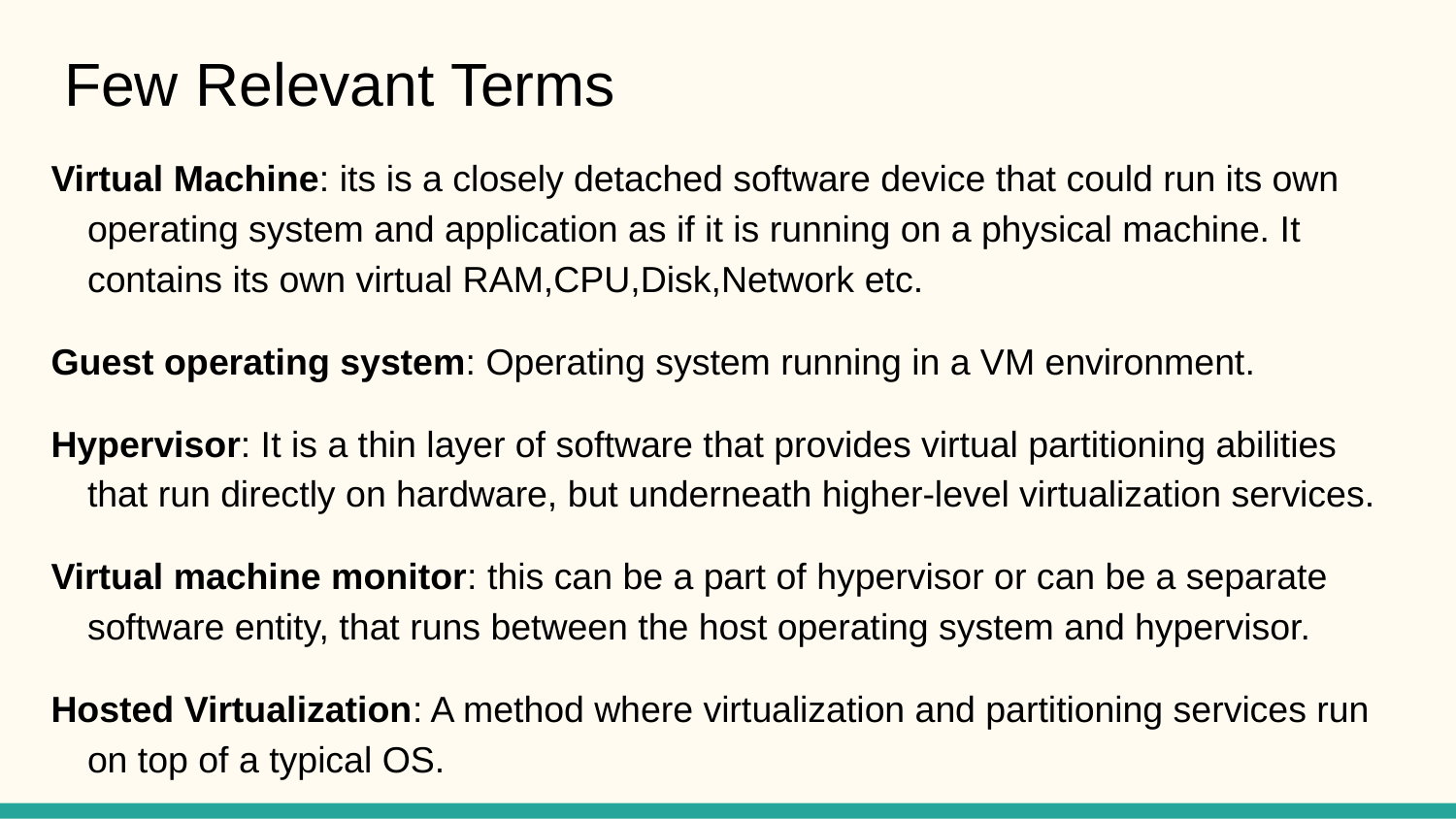

# Few Relevant Terms
Virtual Machine: its is a closely detached software device that could run its own operating system and application as if it is running on a physical machine. It contains its own virtual RAM,CPU,Disk,Network etc.
Guest operating system: Operating system running in a VM environment.
Hypervisor: It is a thin layer of software that provides virtual partitioning abilities that run directly on hardware, but underneath higher-level virtualization services.
Virtual machine monitor: this can be a part of hypervisor or can be a separate software entity, that runs between the host operating system and hypervisor.
Hosted Virtualization: A method where virtualization and partitioning services run on top of a typical OS.